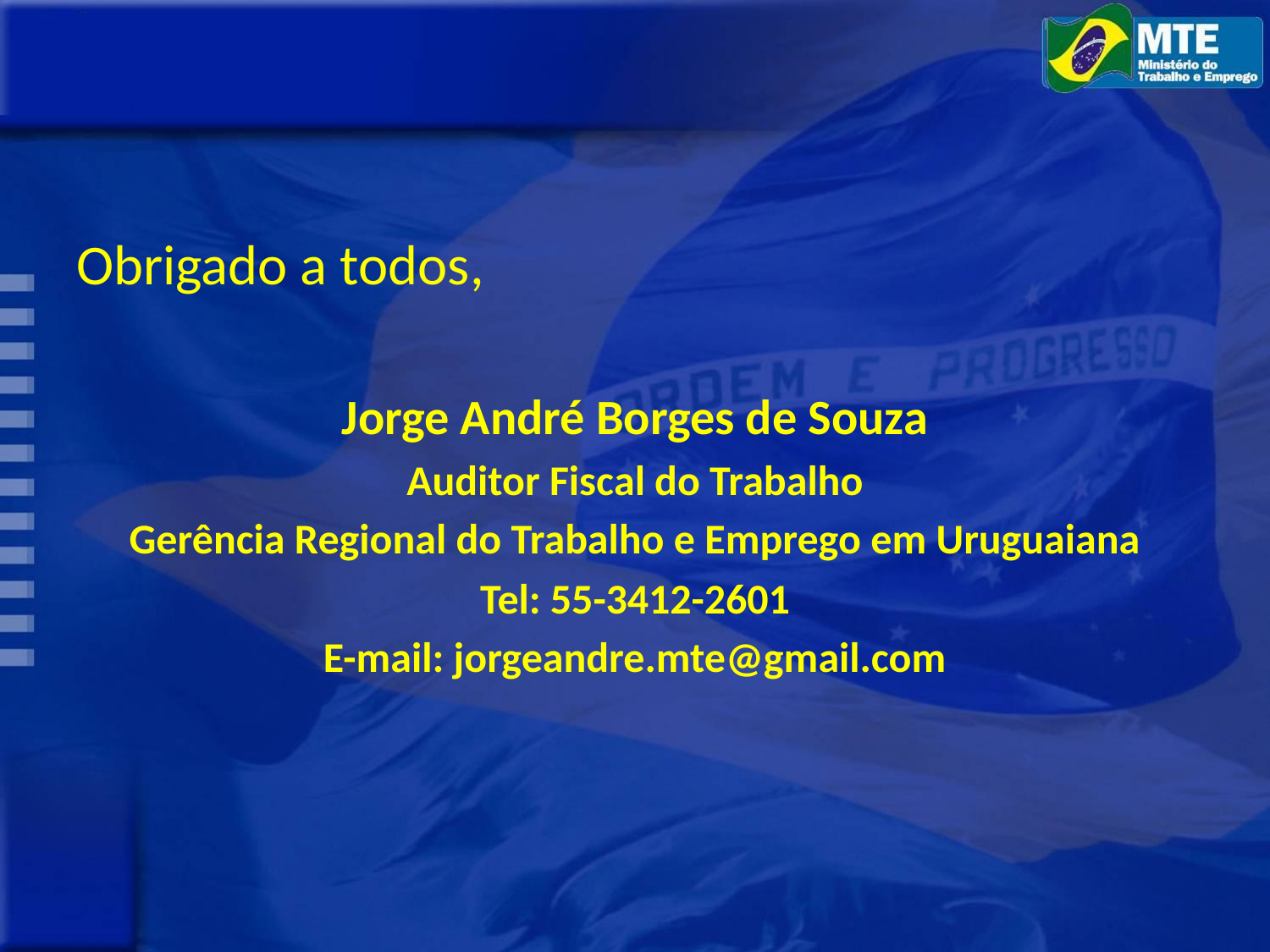

Obrigado a todos,

Jorge André Borges de Souza
Auditor Fiscal do Trabalho
Gerência Regional do Trabalho e Emprego em Uruguaiana
Tel: 55-3412-2601
E-mail: jorgeandre.mte@gmail.com